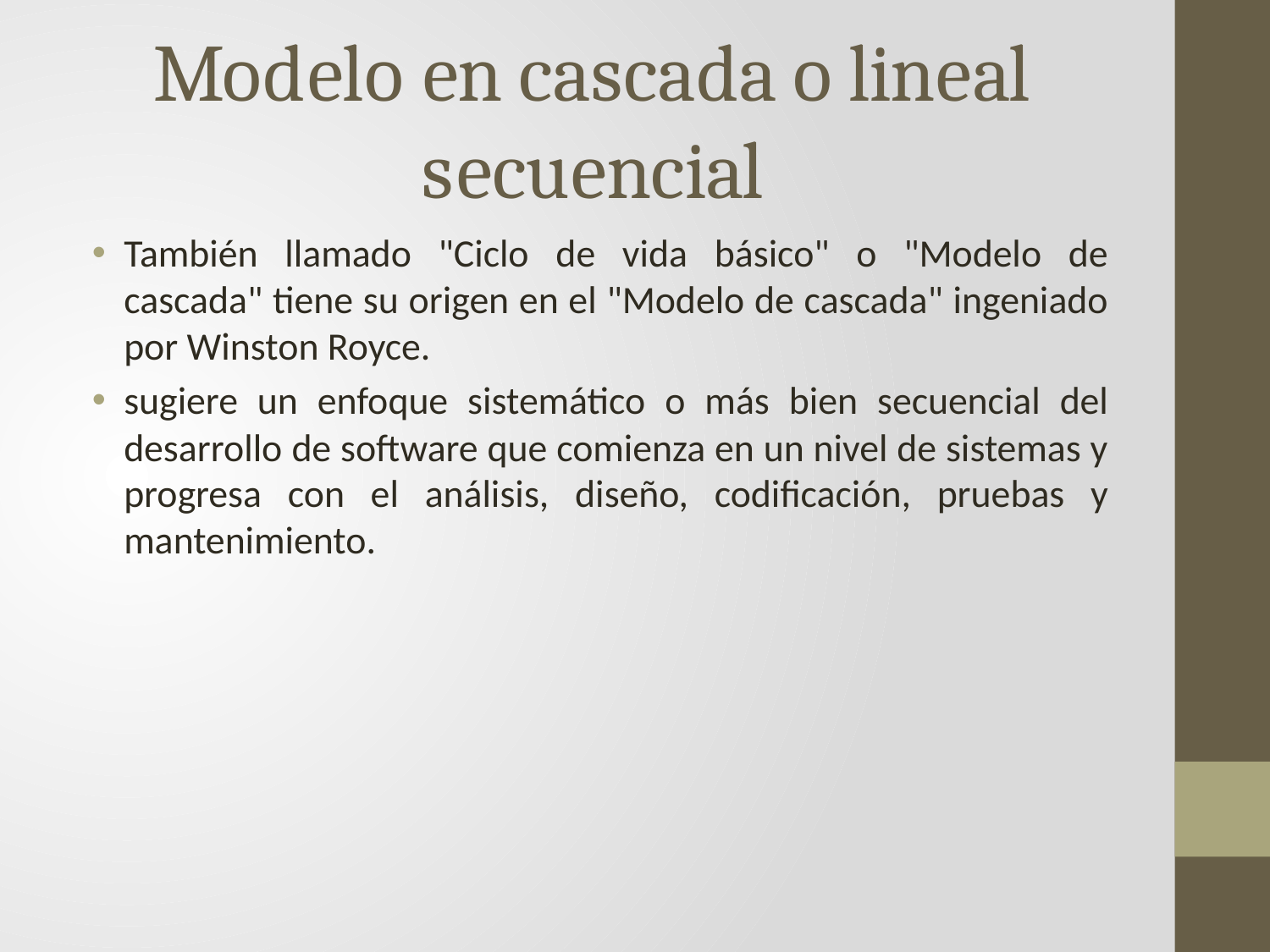

# Modelo en cascada o lineal secuencial
También llamado "Ciclo de vida básico" o "Modelo de cascada" tiene su origen en el "Modelo de cascada" ingeniado por Winston Royce.
sugiere un enfoque sistemático o más bien secuencial del desarrollo de software que comienza en un nivel de sistemas y progresa con el análisis, diseño, codificación, pruebas y mantenimiento.